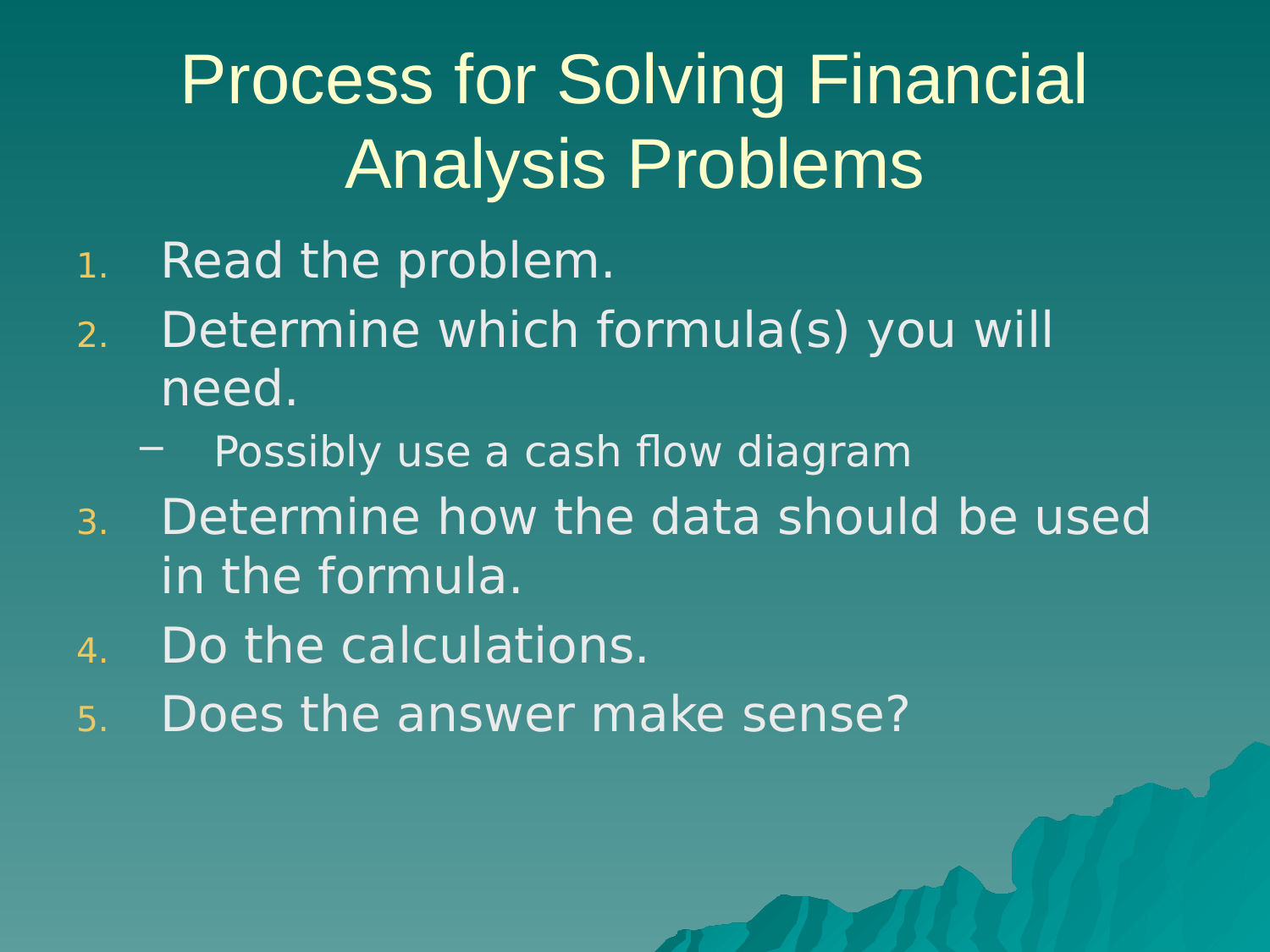

# Process for Solving Financial Analysis Problems
Read the problem.
Determine which formula(s) you will need.
Possibly use a cash flow diagram
Determine how the data should be used in the formula.
Do the calculations.
Does the answer make sense?